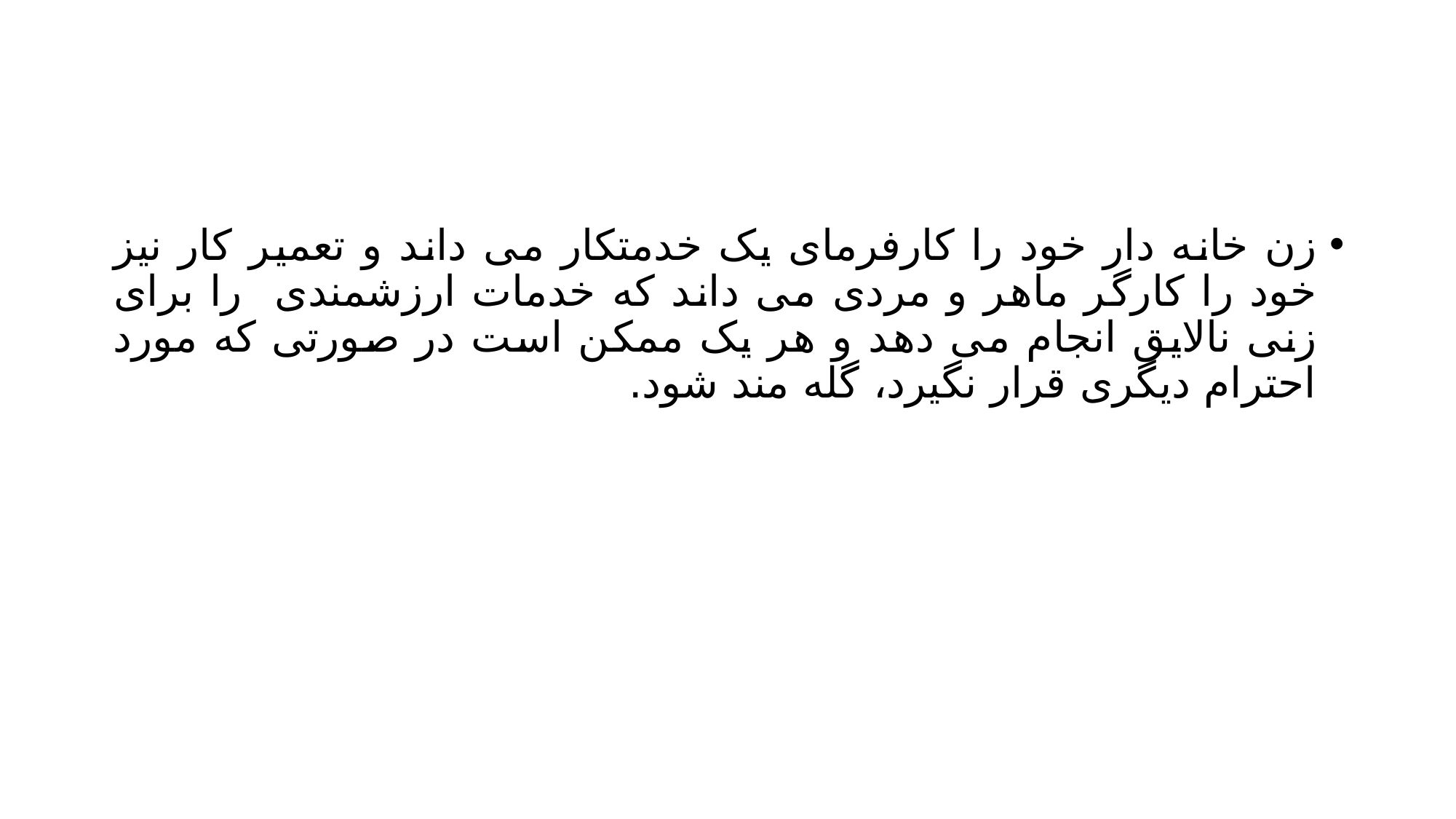

#
زن خانه دار خود را کارفرمای یک خدمتکار می داند و تعمیر کار نیز خود را کارگر ماهر و مردی می داند که خدمات ارزشمندی  را برای زنی نالایق انجام می دهد و هر یک ممکن است در صورتی که مورد احترام دیگری قرار نگیرد، گله مند شود.